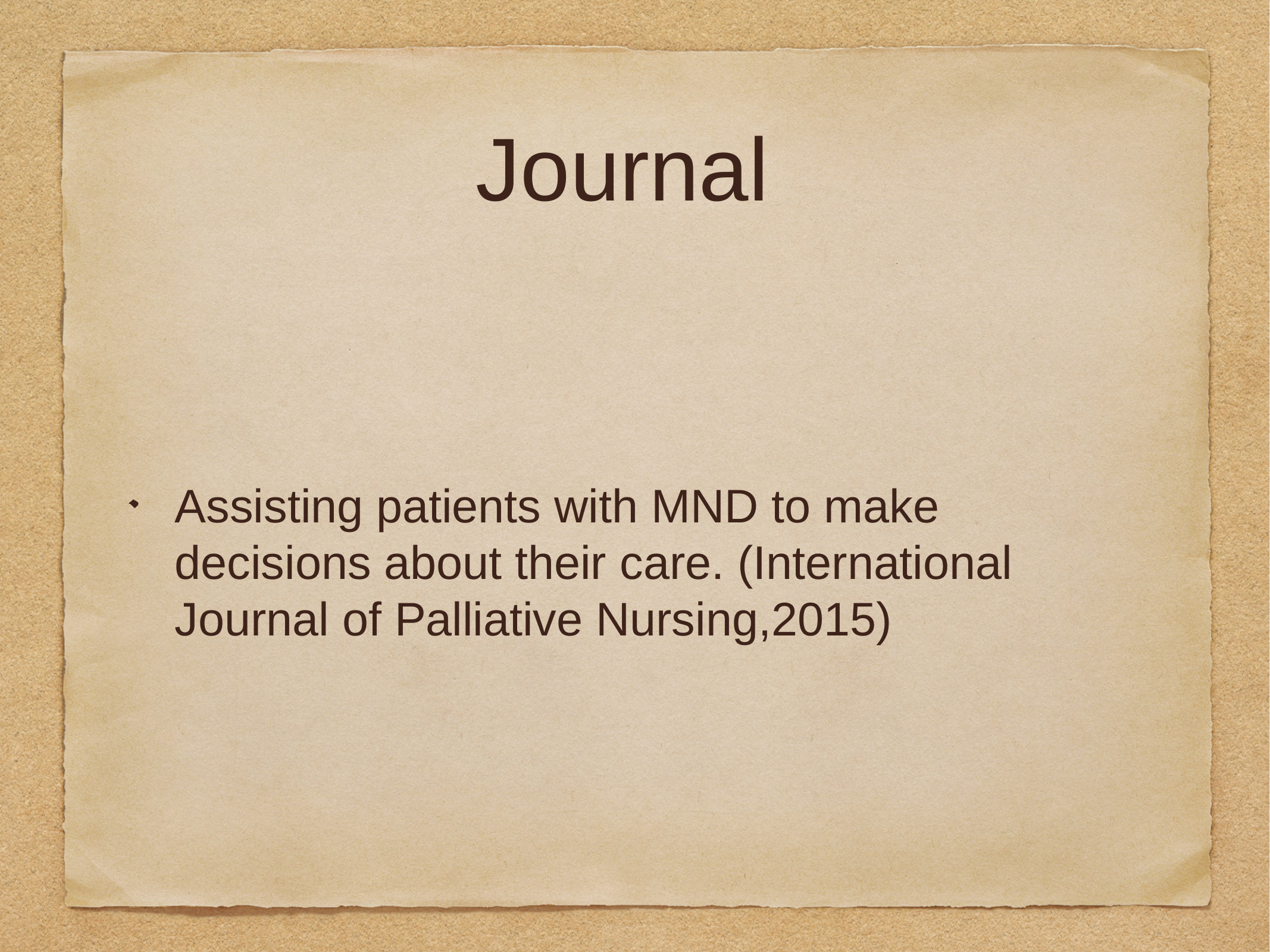

# Journal
Assisting patients with MND to make decisions about their care. (International Journal of Palliative Nursing,2015)